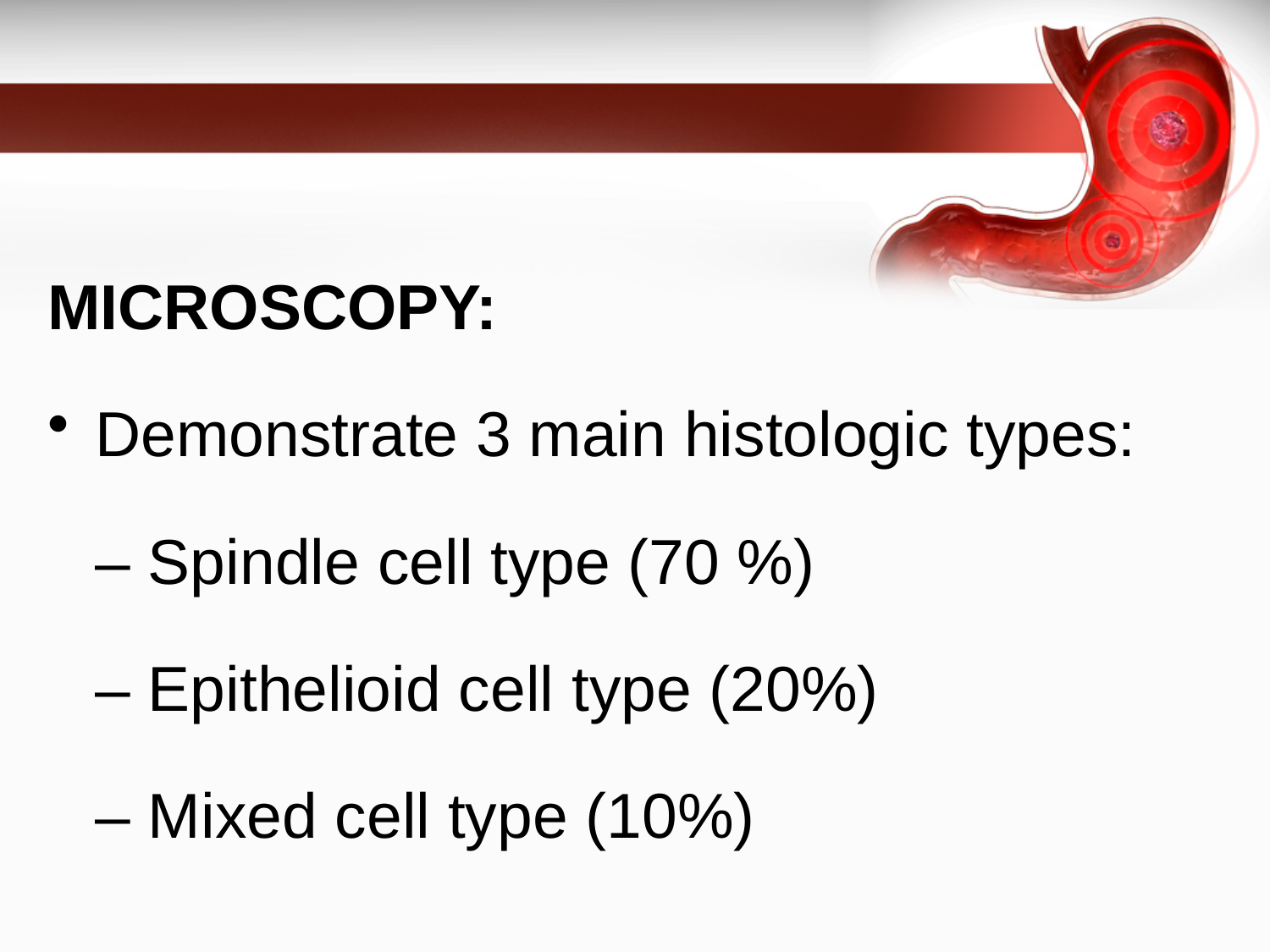

#
MICROSCOPY:
Demonstrate 3 main histologic types:
	– Spindle cell type (70 %)
	– Epithelioid cell type (20%)
	– Mixed cell type (10%)